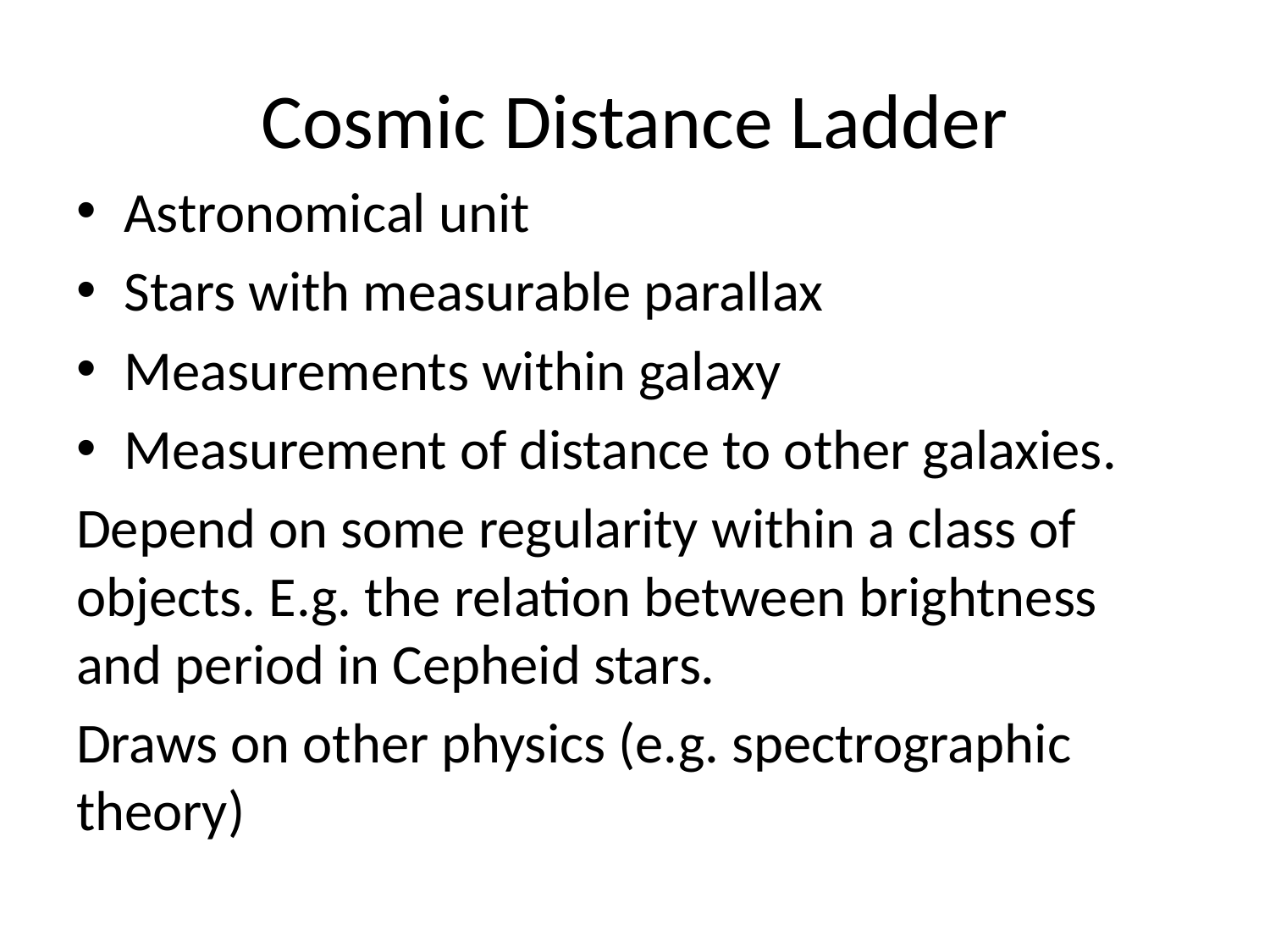

# Cosmic Distance Ladder
Astronomical unit
Stars with measurable parallax
Measurements within galaxy
Measurement of distance to other galaxies.
Depend on some regularity within a class of objects. E.g. the relation between brightness and period in Cepheid stars.
Draws on other physics (e.g. spectrographic theory)